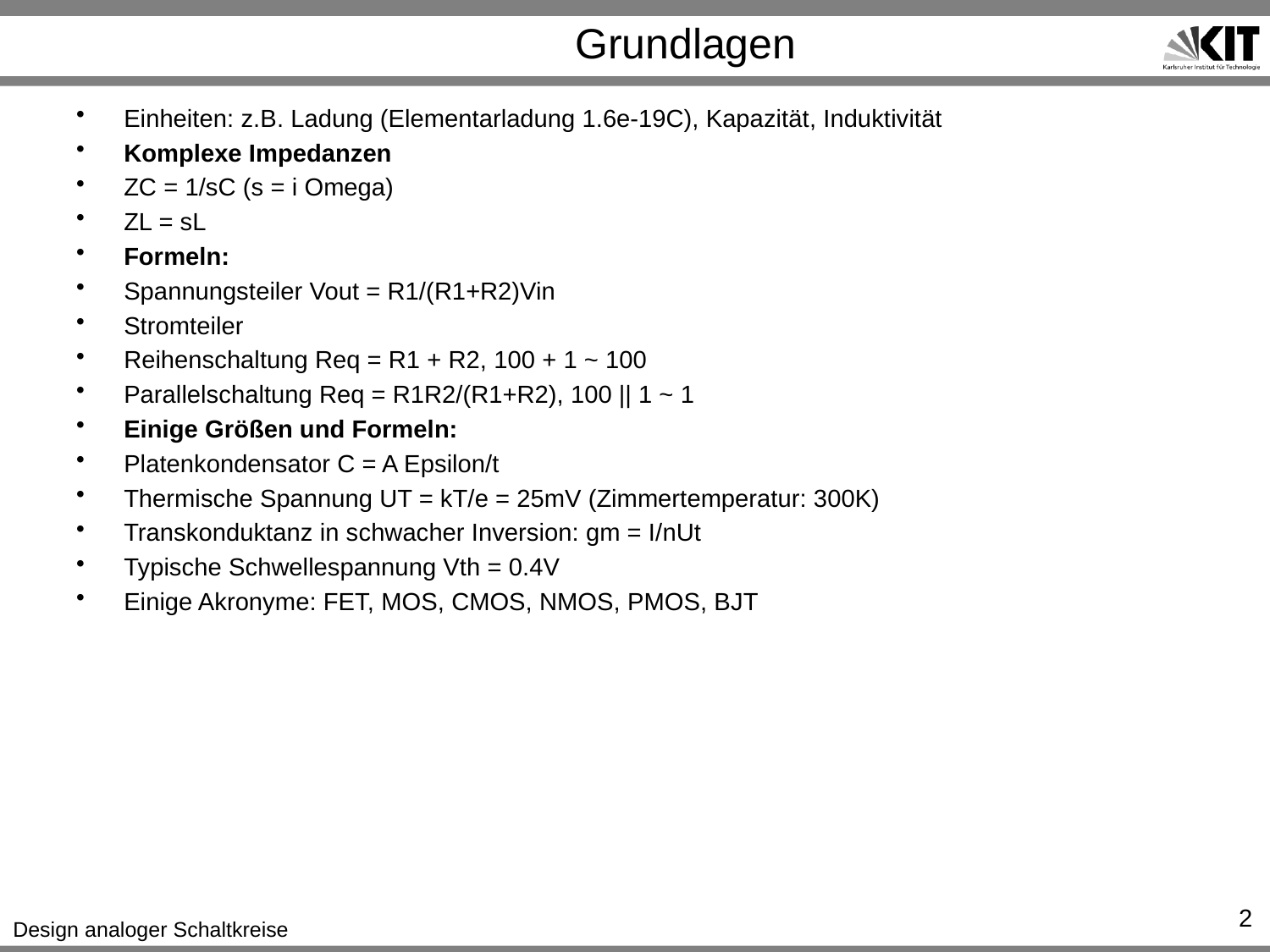

# Grundlagen
Einheiten: z.B. Ladung (Elementarladung 1.6e-19C), Kapazität, Induktivität
Komplexe Impedanzen
ZC = 1/sC (s = i Omega)
ZL = sL
Formeln:
Spannungsteiler Vout = R1/(R1+R2)Vin
Stromteiler
Reihenschaltung Req = R1 + R2, 100 + 1 ~ 100
Parallelschaltung Req = R1R2/(R1+R2), 100 || 1 ~ 1
Einige Größen und Formeln:
Platenkondensator C = A Epsilon/t
Thermische Spannung UT = kT/e = 25mV (Zimmertemperatur: 300K)
Transkonduktanz in schwacher Inversion: gm = I/nUt
Typische Schwellespannung Vth = 0.4V
Einige Akronyme: FET, MOS, CMOS, NMOS, PMOS, BJT

2